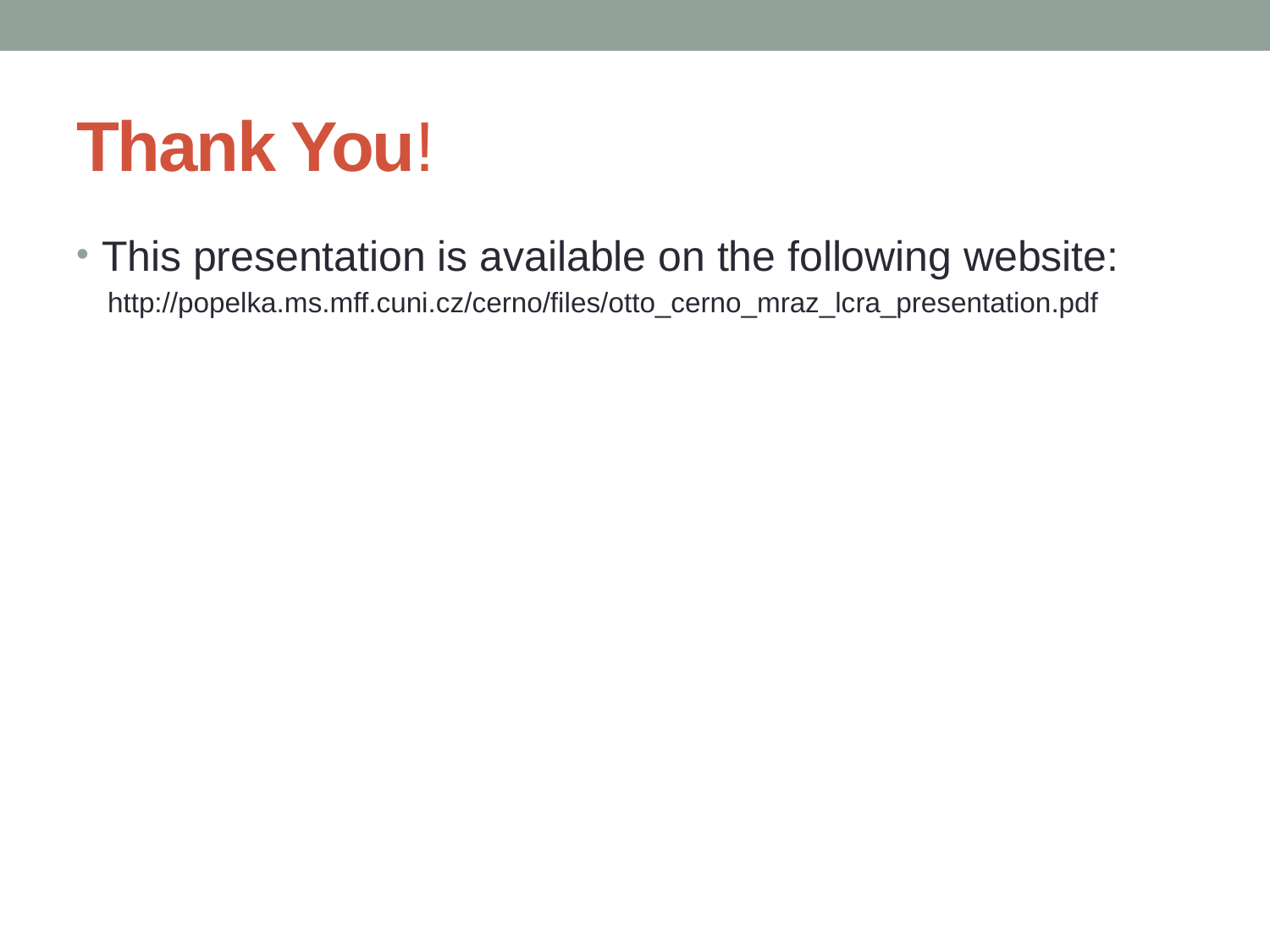

# Thank You!
This presentation is available on the following website:
    http://popelka.ms.mff.cuni.cz/cerno/files/otto_cerno_mraz_lcra_presentation.pdf